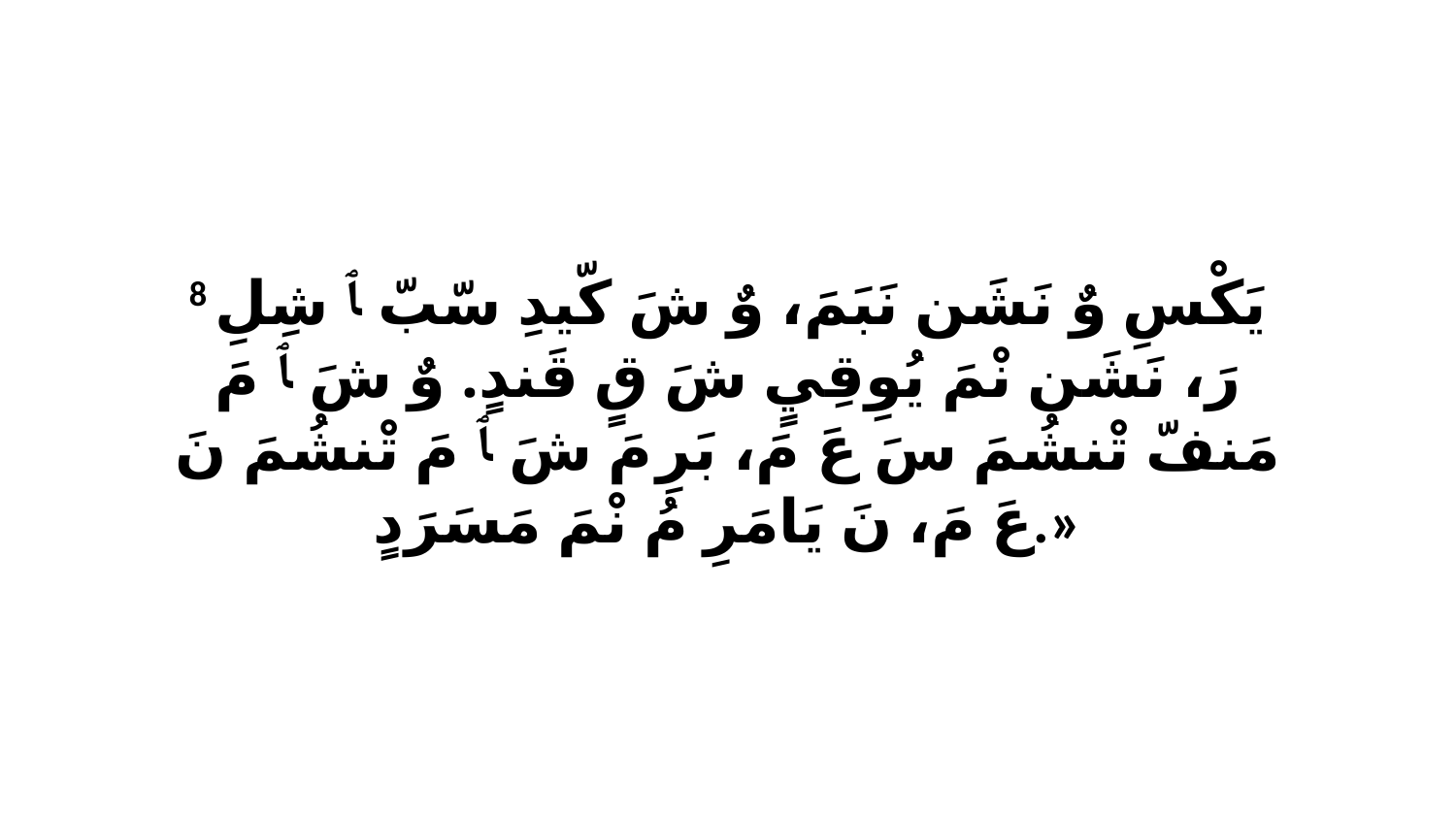

8 يَكْسِ وٌ نَشَن نَبَمَ، وٌ شَ كّيدِ سّبّ ﭑ شِلِ رَ، نَشَن نْمَ يُوِقِيٍ شَ قٍ قَندٍ. وٌ شَ ﭑ مَ مَنفّ تْنشُمَ سَ عَ مَ، بَرِ مَ شَ ﭑ مَ تْنشُمَ نَ عَ مَ، نَ يَامَرِ مُ نْمَ مَسَرَدٍ.»